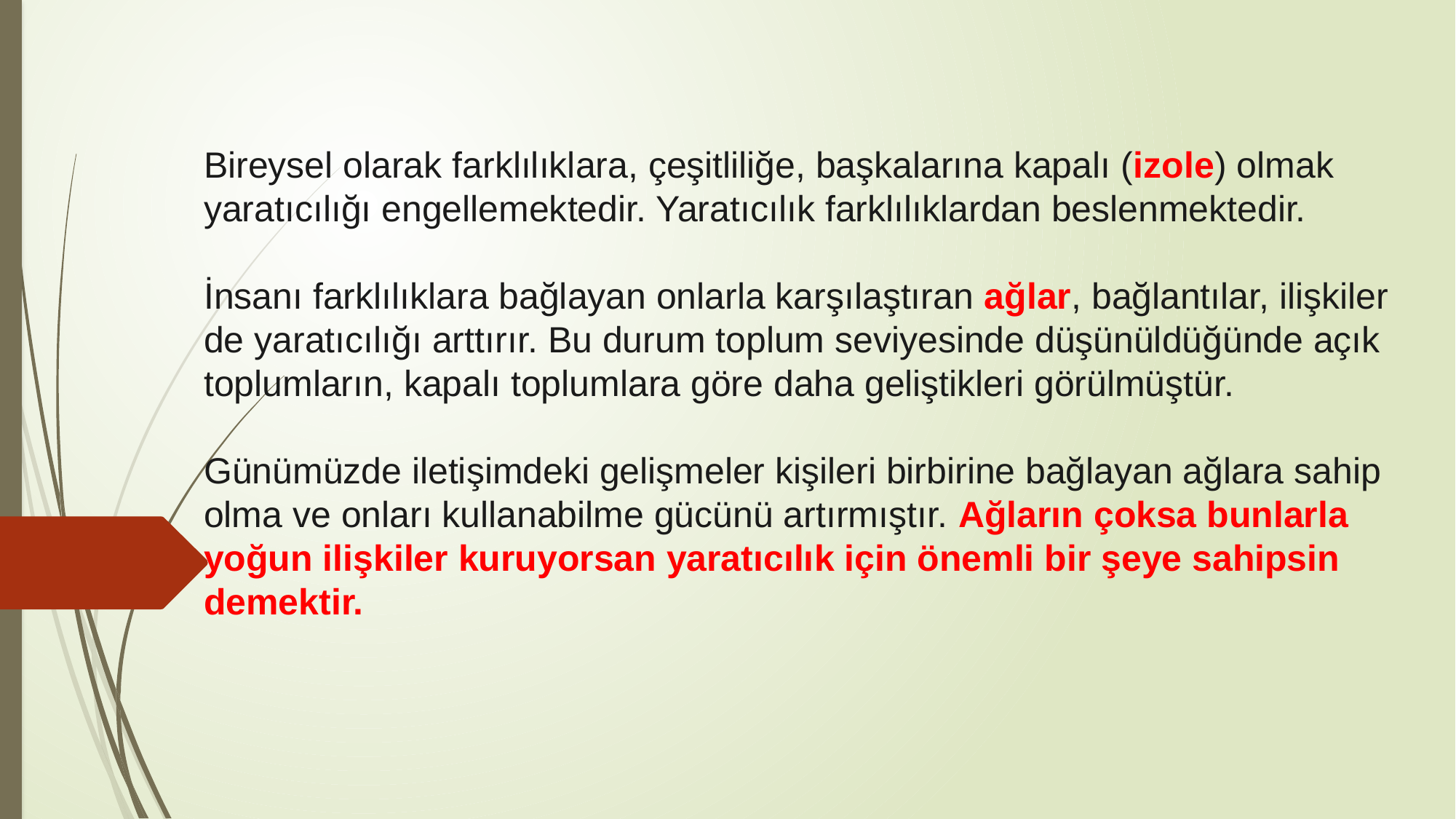

Bireysel olarak farklılıklara, çeşitliliğe, başkalarına kapalı (izole) olmak yaratıcılığı engellemektedir. Yaratıcılık farklılıklardan beslenmektedir.

İnsanı farklılıklara bağlayan onlarla karşılaştıran ağlar, bağlantılar, ilişkiler de yaratıcılığı arttırır. Bu durum toplum seviyesinde düşünüldüğünde açık toplumların, kapalı toplumlara göre daha geliştikleri görülmüştür.

Günümüzde iletişimdeki gelişmeler kişileri birbirine bağlayan ağlara sahip olma ve onları kullanabilme gücünü artırmıştır. Ağların çoksa bunlarla yoğun ilişkiler kuruyorsan yaratıcılık için önemli bir şeye sahipsin demektir.